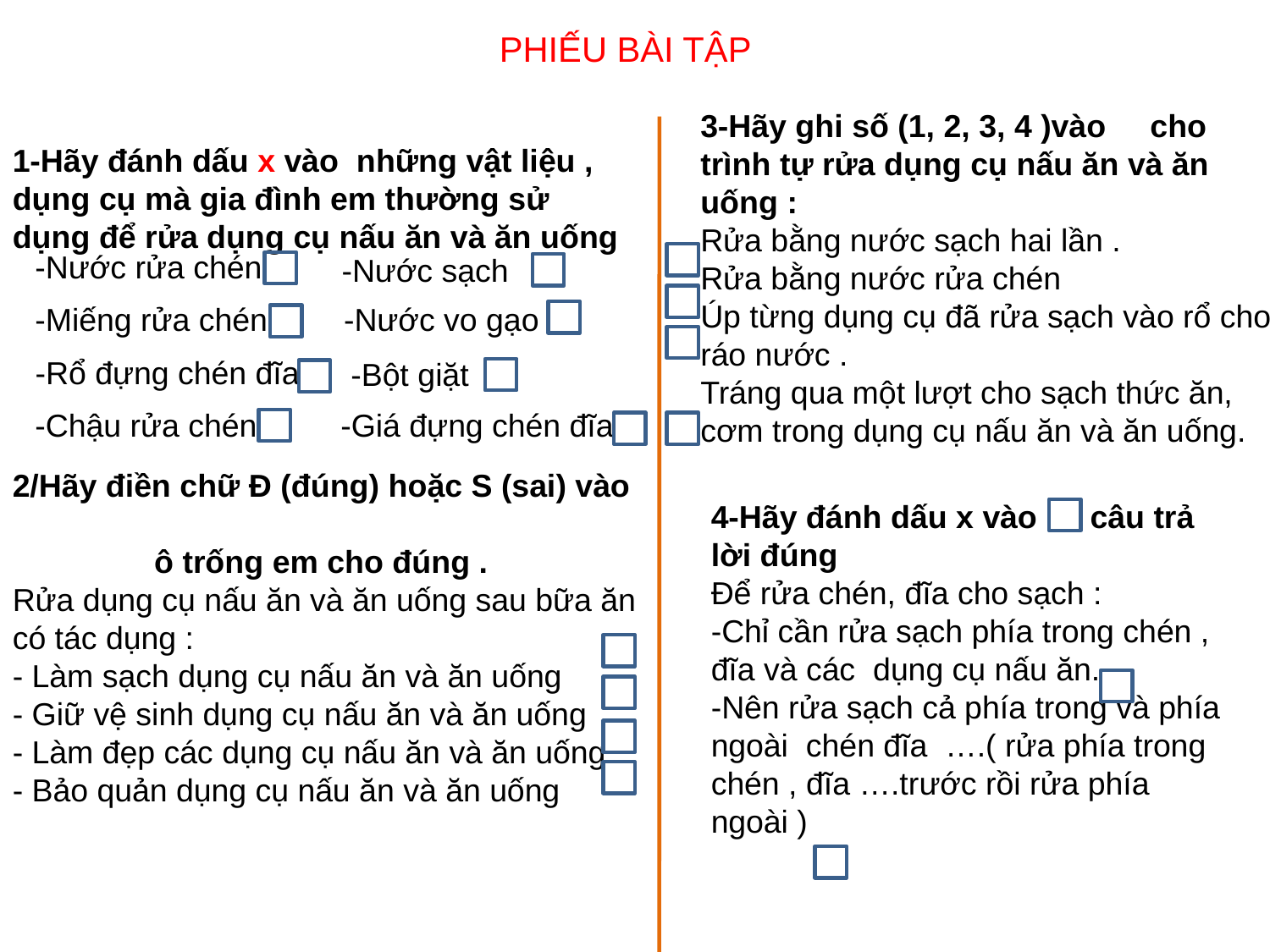

PHIẾU BÀI TẬP
3-Hãy ghi số (1, 2, 3, 4 )vào     cho trình tự rửa dụng cụ nấu ăn và ăn uống :
Rửa bằng nước sạch hai lần .
Rửa bằng nước rửa chén
Úp từng dụng cụ đã rửa sạch vào rổ cho ráo nước .
Tráng qua một lượt cho sạch thức ăn, cơm trong dụng cụ nấu ăn và ăn uống.
-Nước rửa chén

-Nước sạch
1-Hãy đánh dấu x vào  những vật liệu , dụng cụ mà gia đình em thường sử dụng để rửa dụng cụ nấu ăn và ăn uống

v
-Miếng rửa chén
-Nước vo gạo

v

-Rổ đựng chén đĩa
-Bột giặt

-Chậu rửa chén
-Giá đựng chén đĩa

2/Hãy điền chữ Đ (đúng) hoặc S (sai) vào                                                                                            ô trống em cho đúng .
Rửa dụng cụ nấu ăn và ăn uống sau bữa ăn có tác dụng :
- Làm sạch dụng cụ nấu ăn và ăn uống
- Giữ vệ sinh dụng cụ nấu ăn và ăn uống
- Làm đẹp các dụng cụ nấu ăn và ăn uống
- Bảo quản dụng cụ nấu ăn và ăn uống
4-Hãy đánh dấu x vào      câu trả lời đúng
Để rửa chén, đĩa cho sạch :
-Chỉ cần rửa sạch phía trong chén , đĩa và các  dụng cụ nấu ăn.
-Nên rửa sạch cả phía trong và phía ngoài  chén đĩa  ….( rửa phía trong chén , đĩa ….trước rồi rửa phía ngoài )